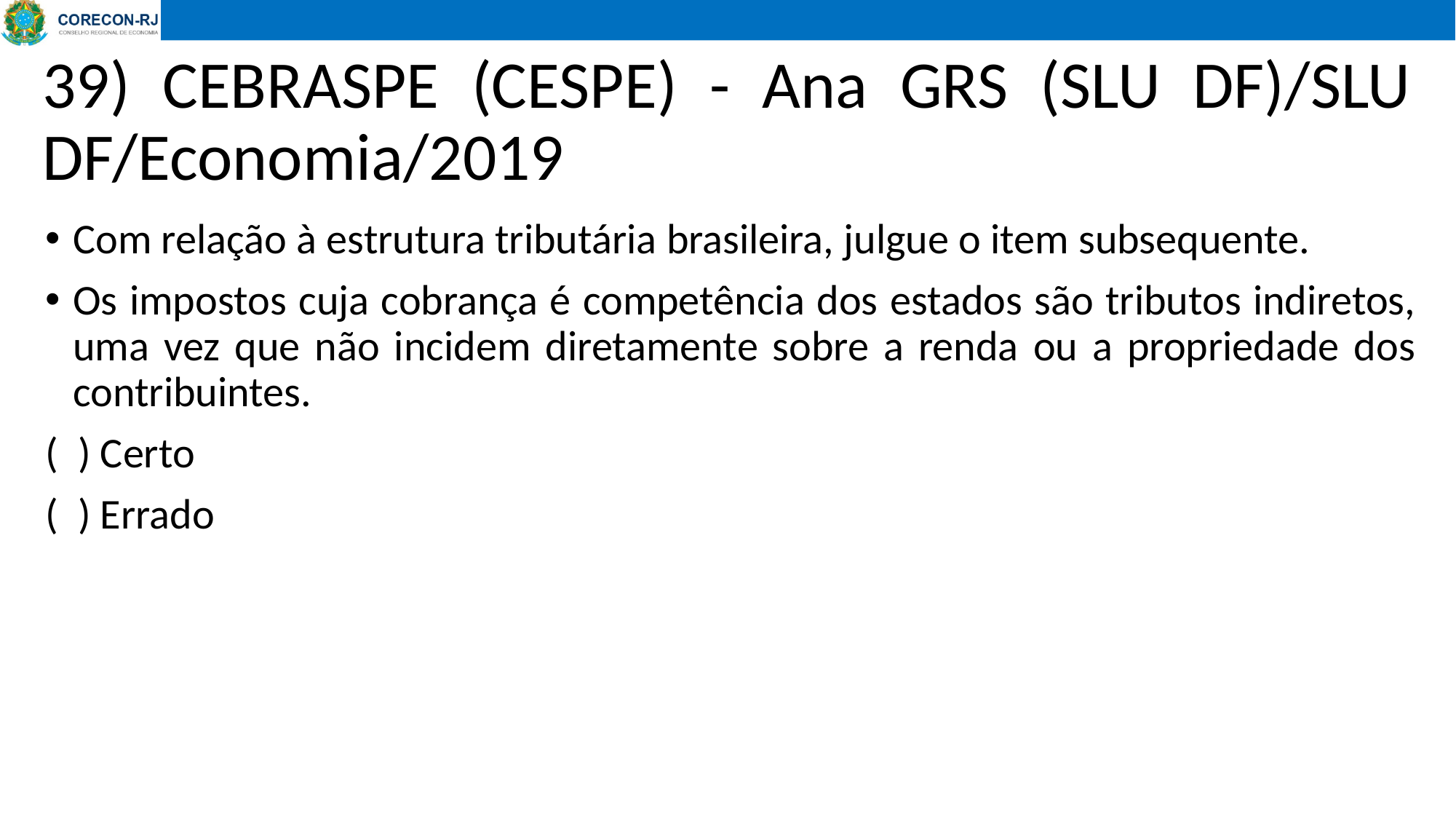

# 39) CEBRASPE (CESPE) - Ana GRS (SLU DF)/SLU DF/Economia/2019
Com relação à estrutura tributária brasileira, julgue o item subsequente.
Os impostos cuja cobrança é competência dos estados são tributos indiretos, uma vez que não incidem diretamente sobre a renda ou a propriedade dos contribuintes.
(  ) Certo
(  ) Errado